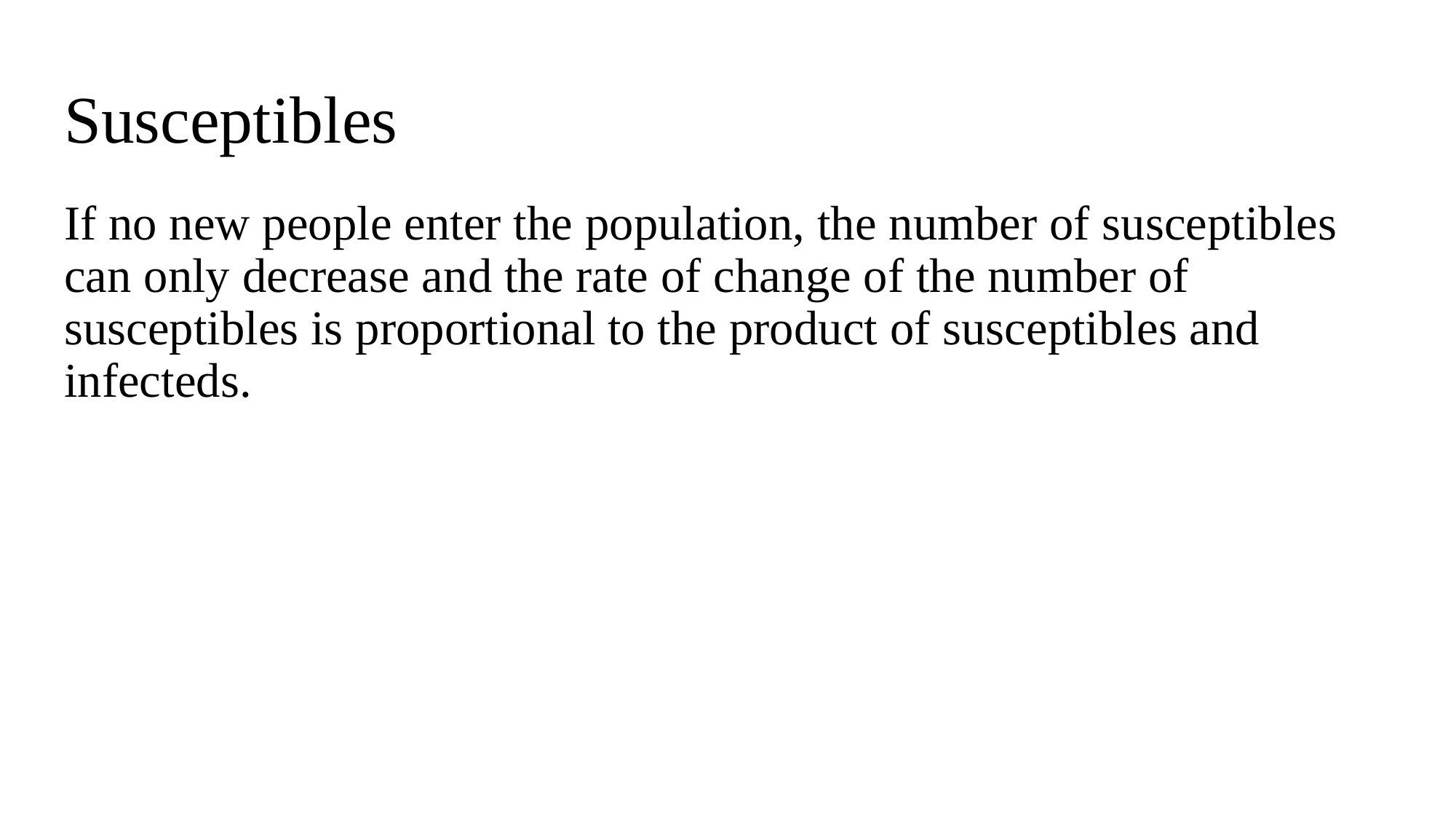

# Susceptibles
If no new people enter the population, the number of susceptibles can only decrease and the rate of change of the number of susceptibles is proportional to the product of susceptibles and infecteds.